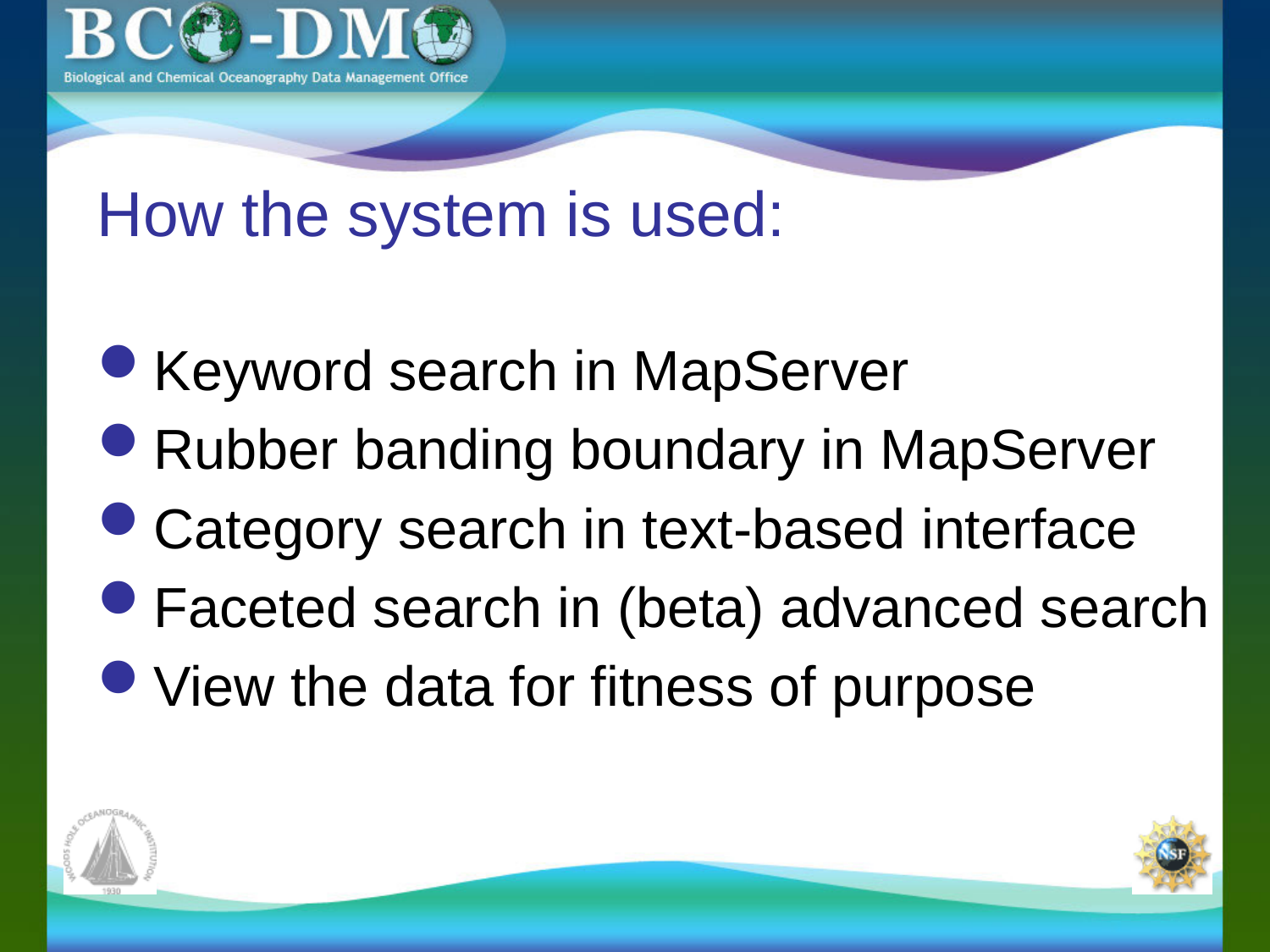

# How the system is used:
Keyword search in MapServer
Rubber banding boundary in MapServer
Category search in text-based interface
Faceted search in (beta) advanced search
View the data for fitness of purpose